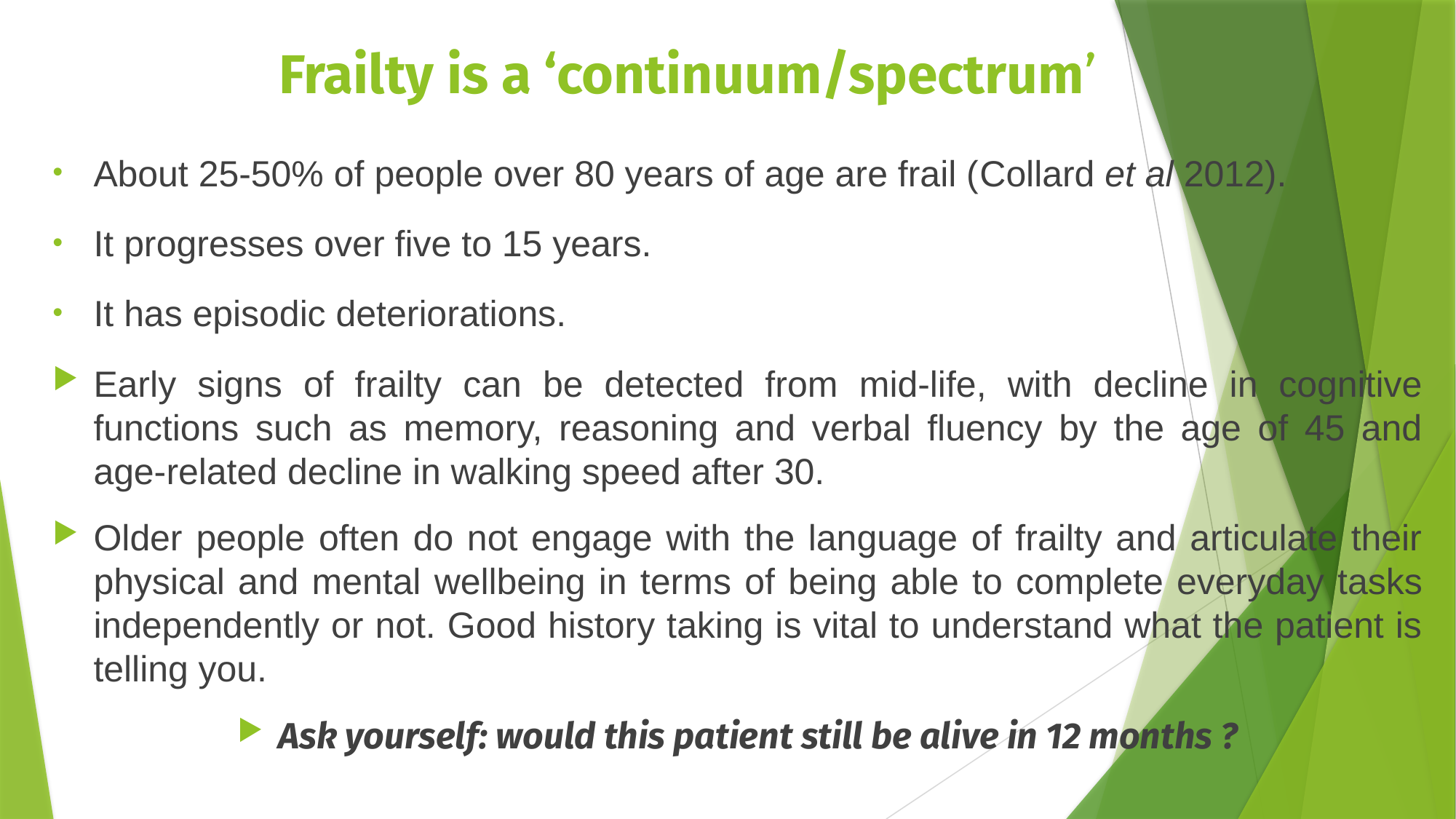

# Frailty is a ‘continuum/spectrum’
About 25-50% of people over 80 years of age are frail (Collard et al 2012).
It progresses over five to 15 years.
It has episodic deteriorations.
Early signs of frailty can be detected from mid-life, with decline in cognitive functions such as memory, reasoning and verbal fluency by the age of 45 and age-related decline in walking speed after 30.
Older people often do not engage with the language of frailty and articulate their physical and mental wellbeing in terms of being able to complete everyday tasks independently or not. Good history taking is vital to understand what the patient is telling you.
Ask yourself: would this patient still be alive in 12 months ?